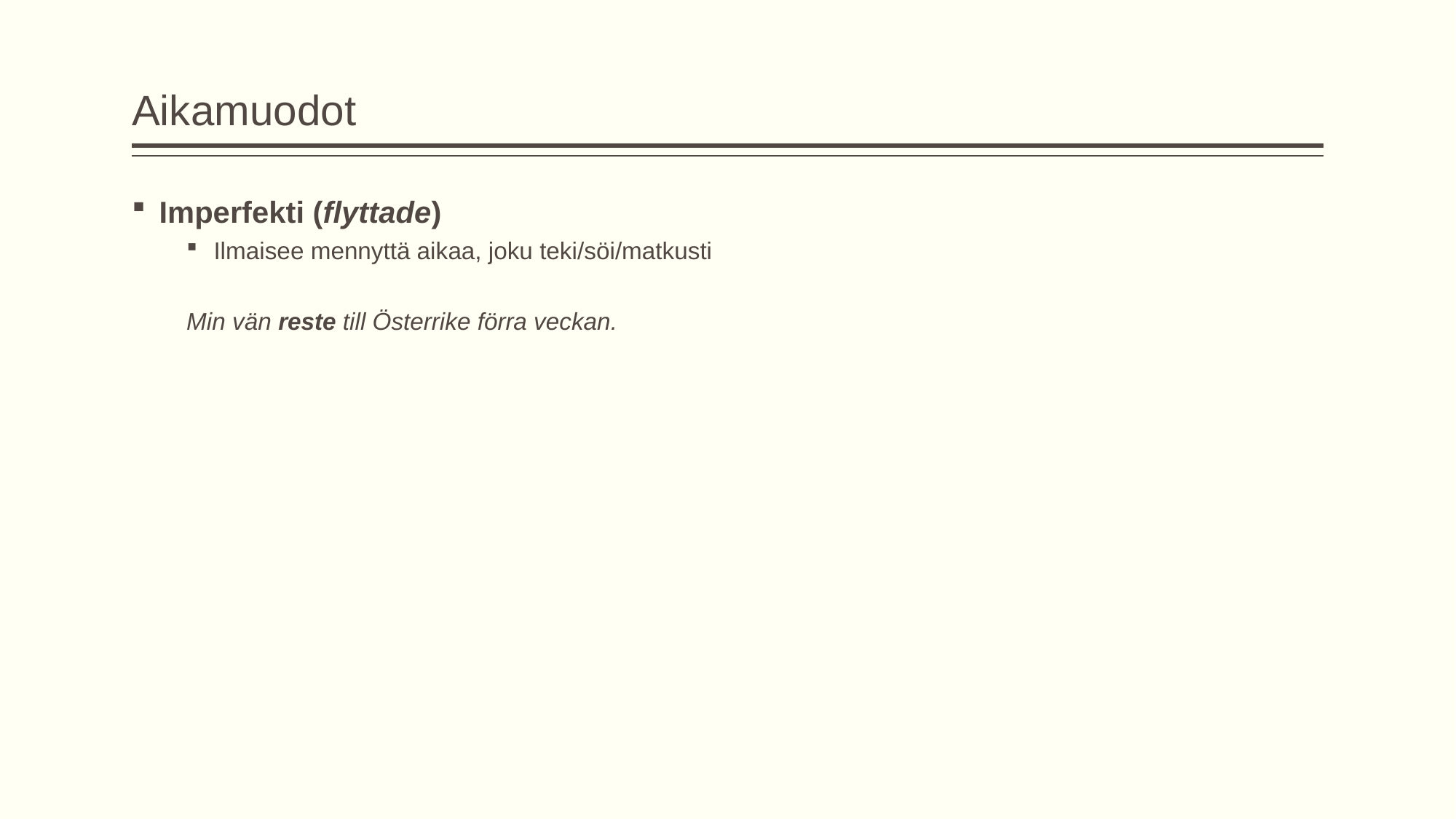

# Aikamuodot
Imperfekti (flyttade)
Ilmaisee mennyttä aikaa, joku teki/söi/matkusti

Min vän reste till Österrike förra veckan.